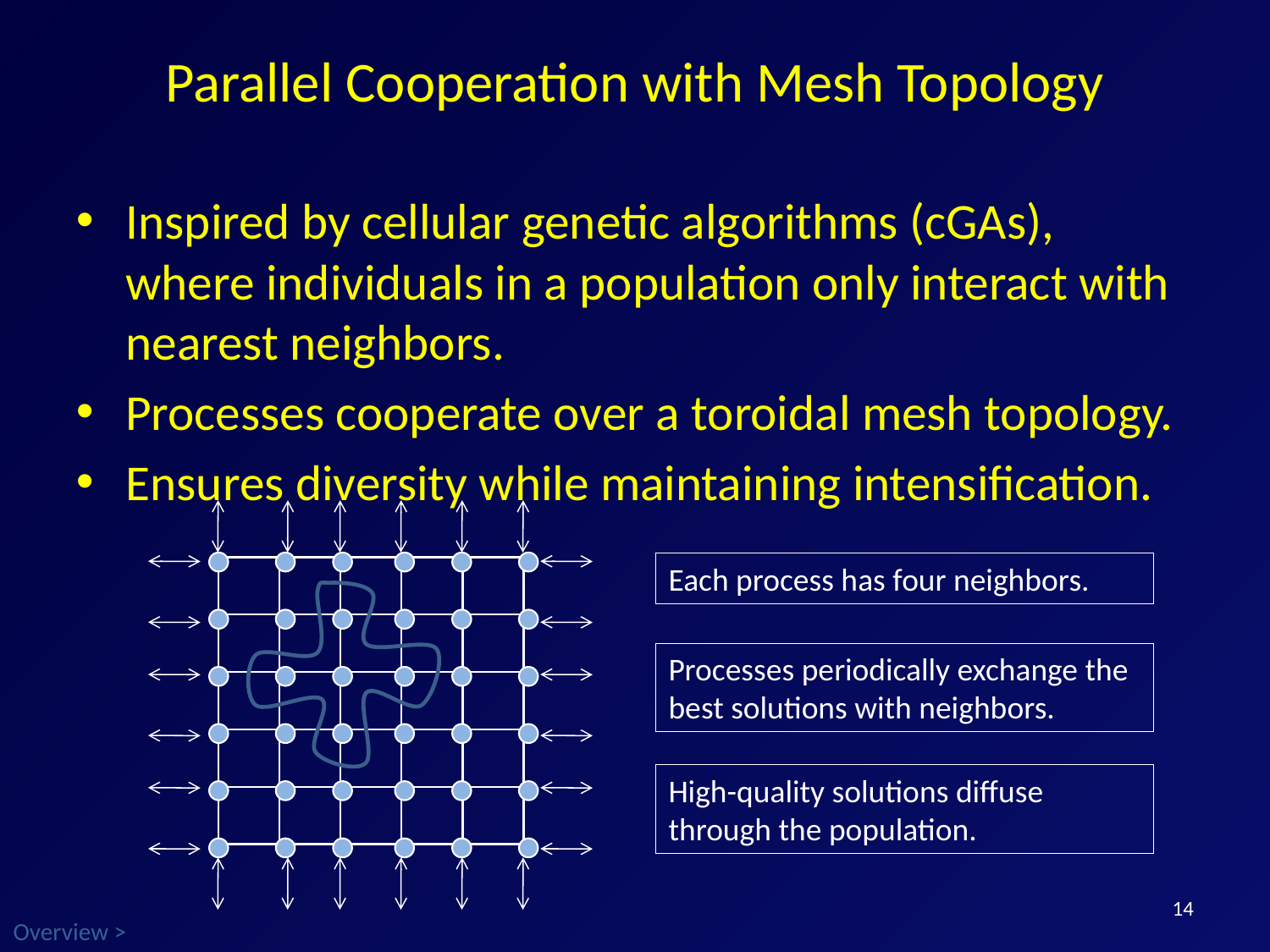

# Parallel Cooperation with Mesh Topology
Inspired by cellular genetic algorithms (cGAs), where individuals in a population only interact with nearest neighbors.
Processes cooperate over a toroidal mesh topology.
Ensures diversity while maintaining intensification.

Each process has four neighbors.

Processes periodically exchange the best solutions with neighbors.
High-quality solutions diffuse through the population.
14
Overview >